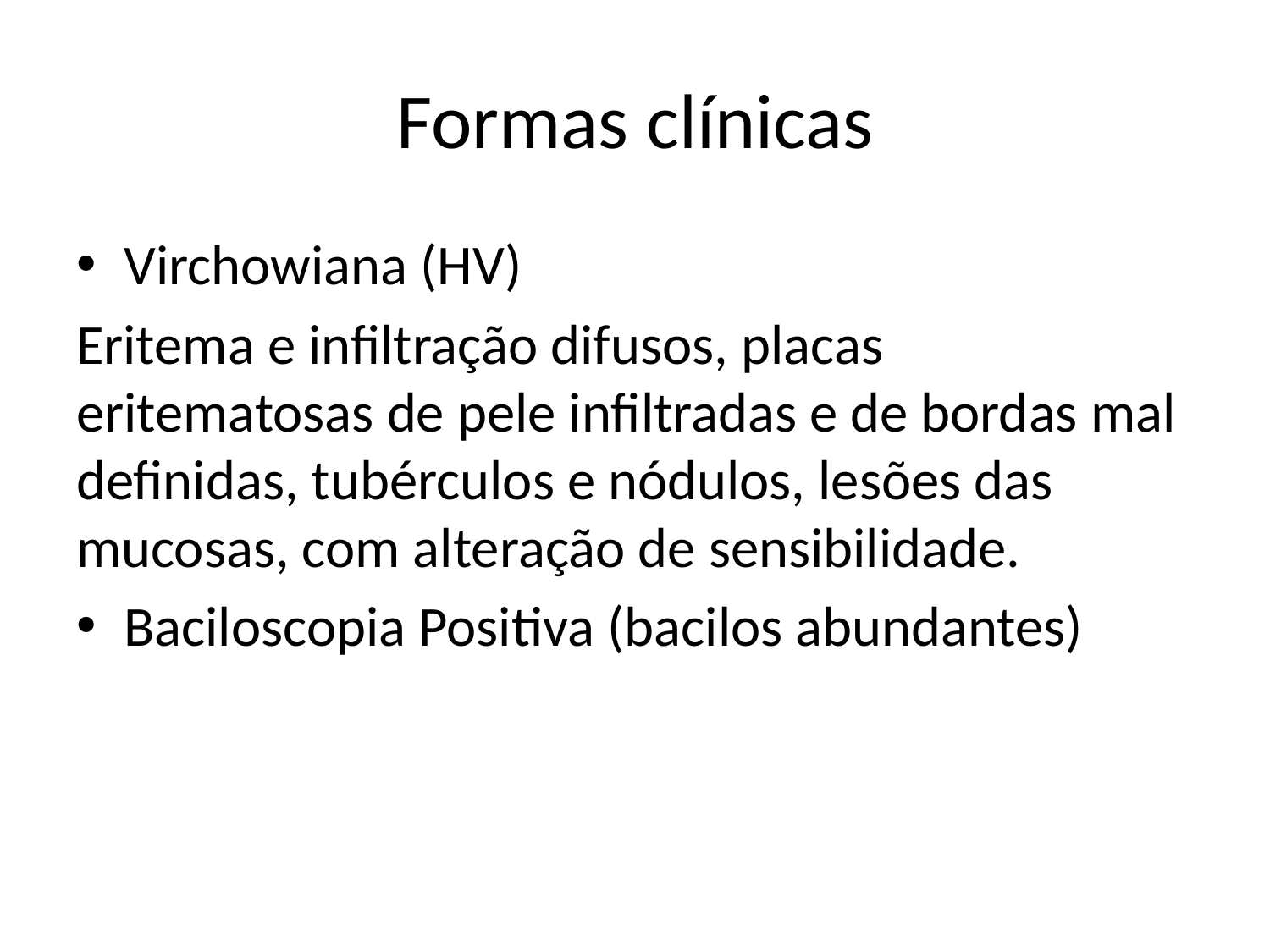

# Formas clínicas
Virchowiana (HV)
Eritema e infiltração difusos, placas eritematosas de pele infiltradas e de bordas mal definidas, tubérculos e nódulos, lesões das mucosas, com alteração de sensibilidade.
Baciloscopia Positiva (bacilos abundantes)